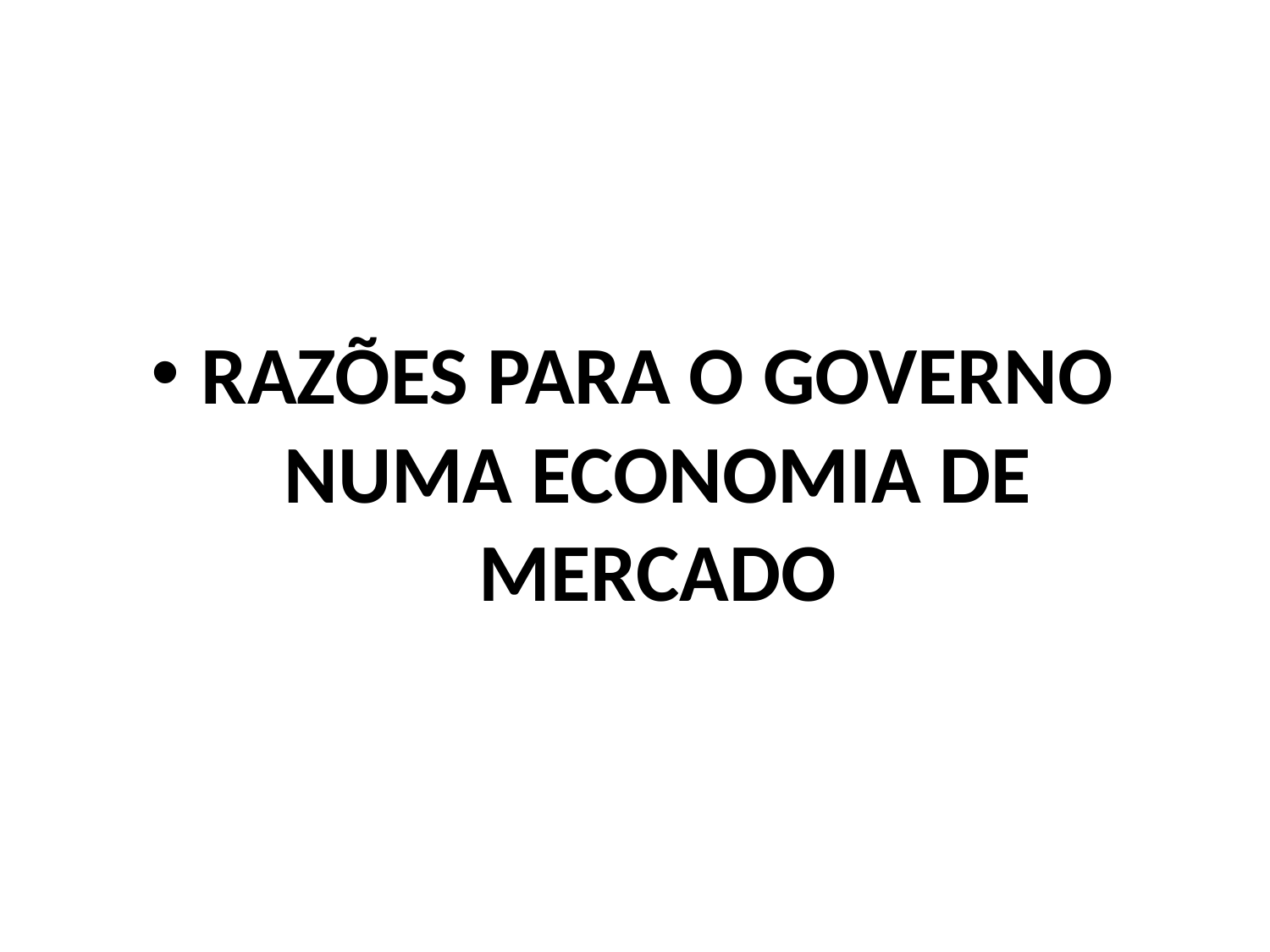

RAZÕES PARA O GOVERNO NUMA ECONOMIA DE MERCADO